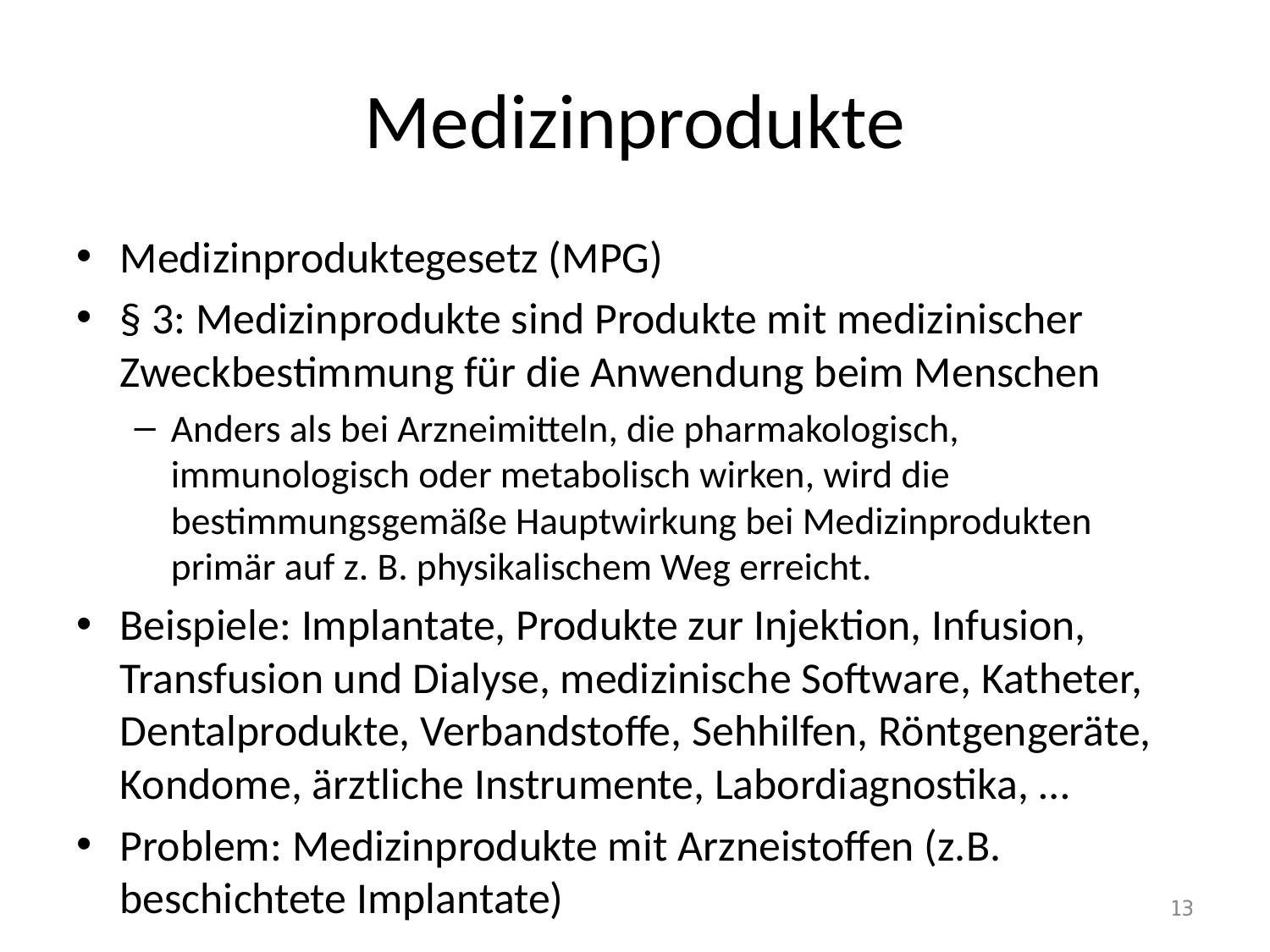

# Medizinprodukte
Medizinproduktegesetz (MPG)
§ 3: Medizinprodukte sind Produkte mit medizinischer Zweckbestimmung für die Anwendung beim Menschen
Anders als bei Arzneimitteln, die pharmakologisch, immunologisch oder metabolisch wirken, wird die bestimmungsgemäße Hauptwirkung bei Medizinprodukten primär auf z. B. physikalischem Weg erreicht.
Beispiele: Implantate, Produkte zur Injektion, Infusion, Transfusion und Dialyse, medizinische Software, Katheter, Dentalprodukte, Verbandstoffe, Sehhilfen, Röntgengeräte, Kondome, ärztliche Instrumente, Labordiagnostika, …
Problem: Medizinprodukte mit Arzneistoffen (z.B. beschichtete Implantate)
13